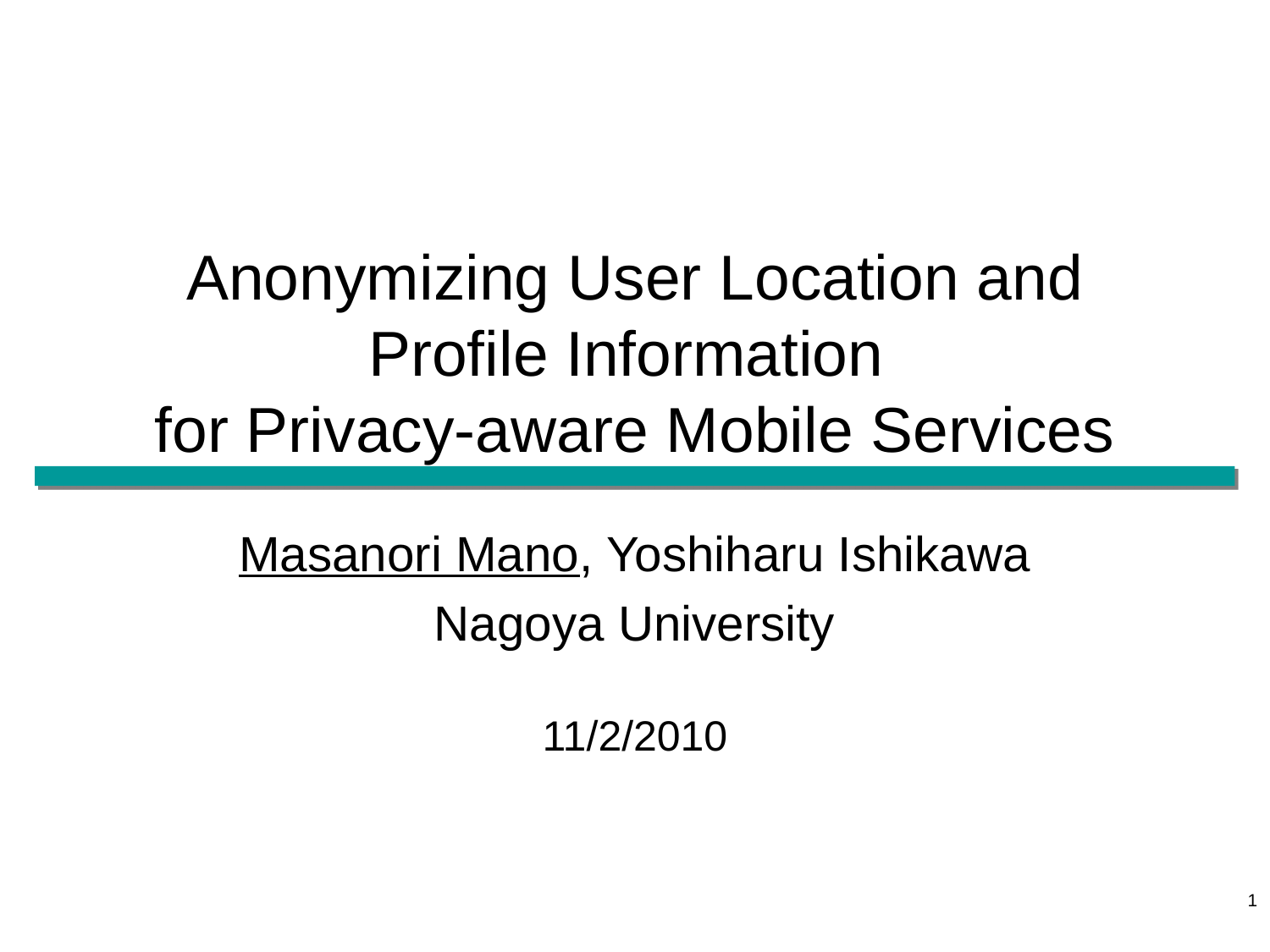

# Anonymizing User Location and Profile Information for Privacy-aware Mobile Services
Masanori Mano, Yoshiharu Ishikawa
Nagoya University
11/2/2010
1